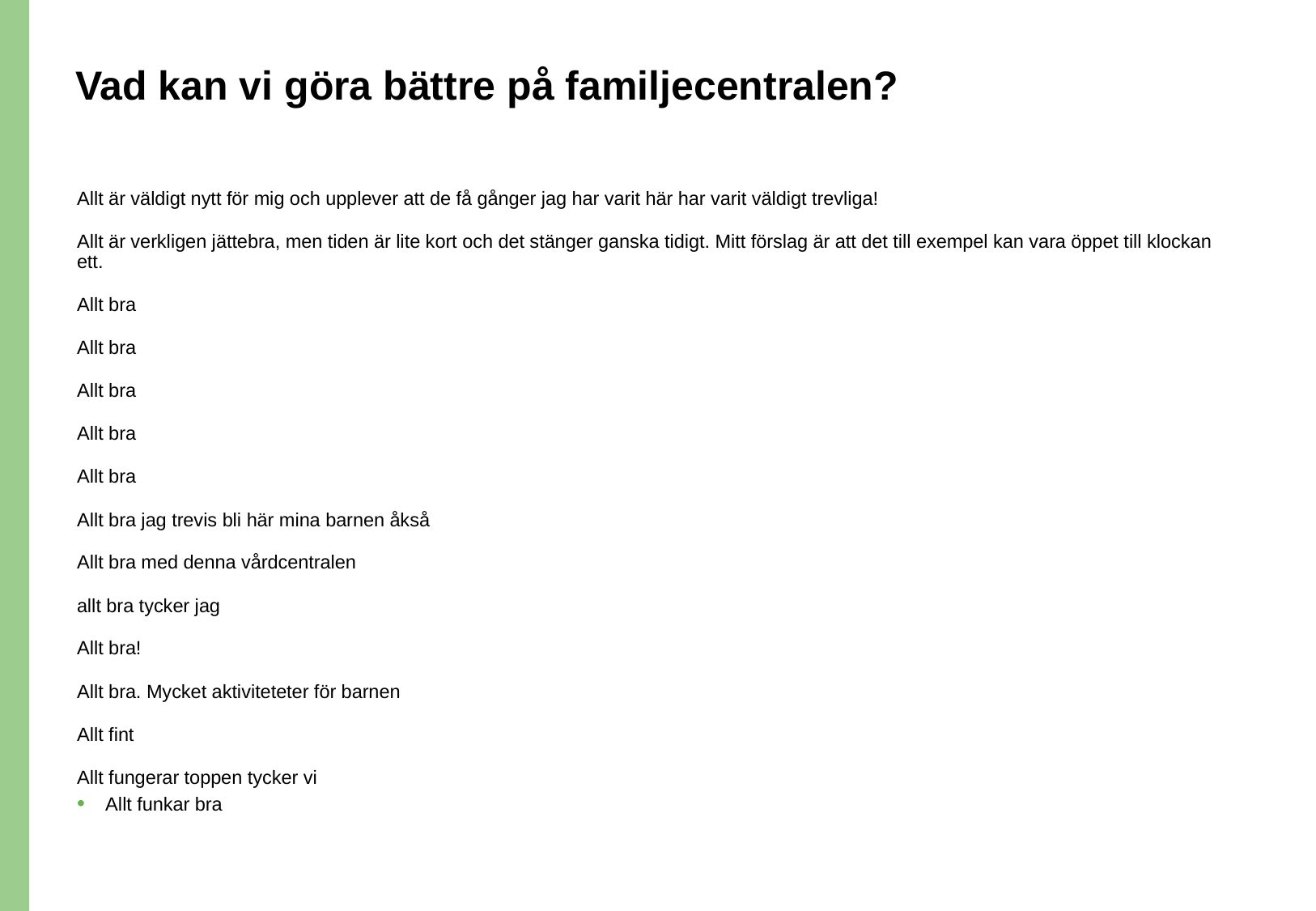

# Vad kan vi göra bättre på familjecentralen?
Allt är väldigt nytt för mig och upplever att de få gånger jag har varit här har varit väldigt trevliga!
Allt är verkligen jättebra, men tiden är lite kort och det stänger ganska tidigt. Mitt förslag är att det till exempel kan vara öppet till klockan ett.
Allt bra
Allt bra
Allt bra
Allt bra
Allt bra
Allt bra jag trevis bli här mina barnen åkså
Allt bra med denna vårdcentralen
allt bra tycker jag
Allt bra!
Allt bra. Mycket aktiviteteter för barnen
Allt fint
Allt fungerar toppen tycker vi
Allt funkar bra